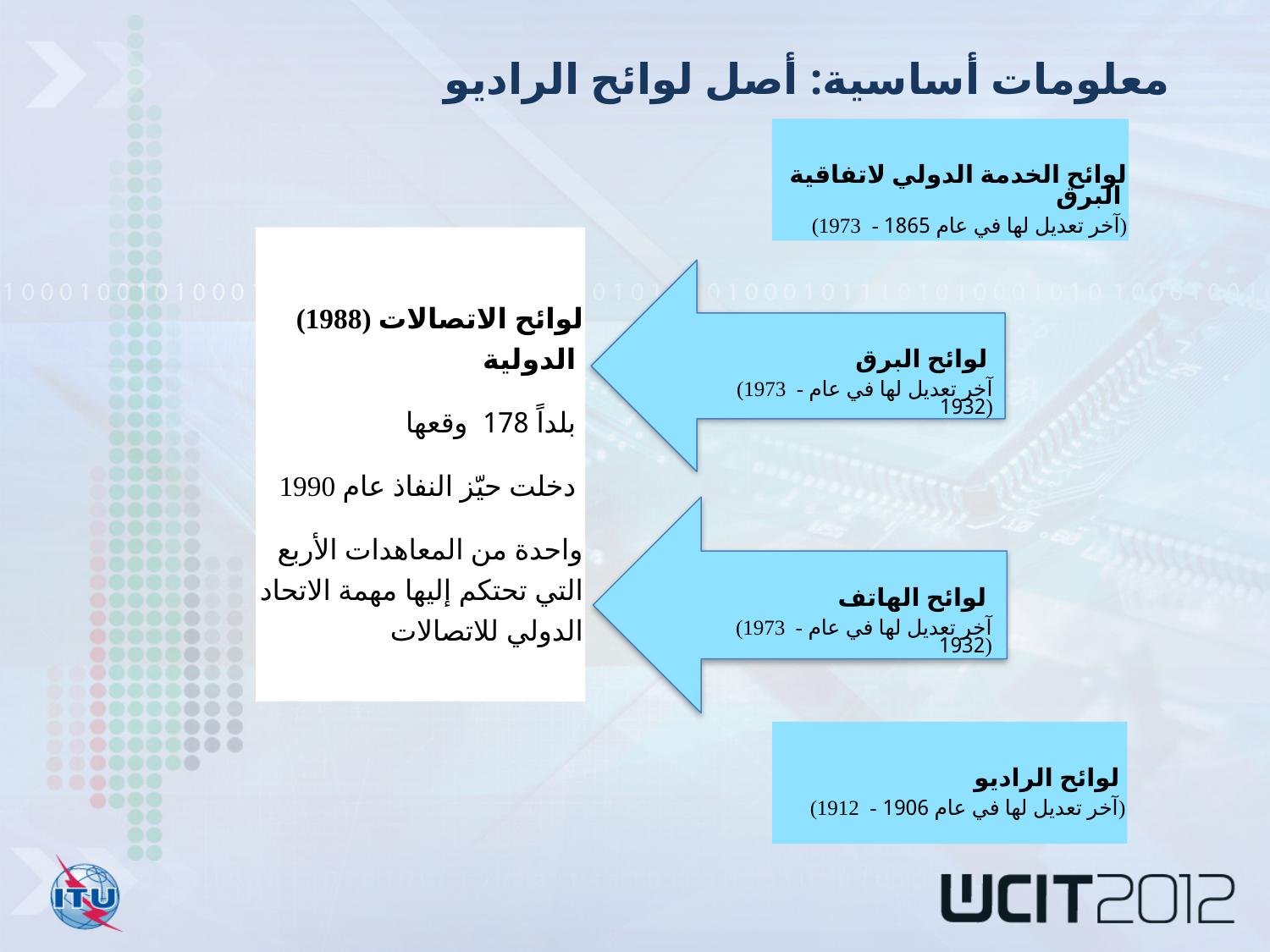

# معلومات أساسية: أصل لوائح الراديو

لوائح الخدمة الدولي لاتفاقية البرق
 (1973  - آخر تعديل لها في عام 1865)

(1988) لوائح الاتصالات الدولية
 بلداً 178  وقعها
1990 دخلت حيّز النفاذ عام
واحدة من المعاهدات الأربع التي تحتكم إليها مهمة الاتحاد الدولي للاتصالات

لوائح البرق
 (1973  - آخر تعديل لها في عام 1932)

لوائح الهاتف
 (1973  - آخر تعديل لها في عام 1932)

لوائح الراديو
 (1912  - آخر تعديل لها في عام 1906)